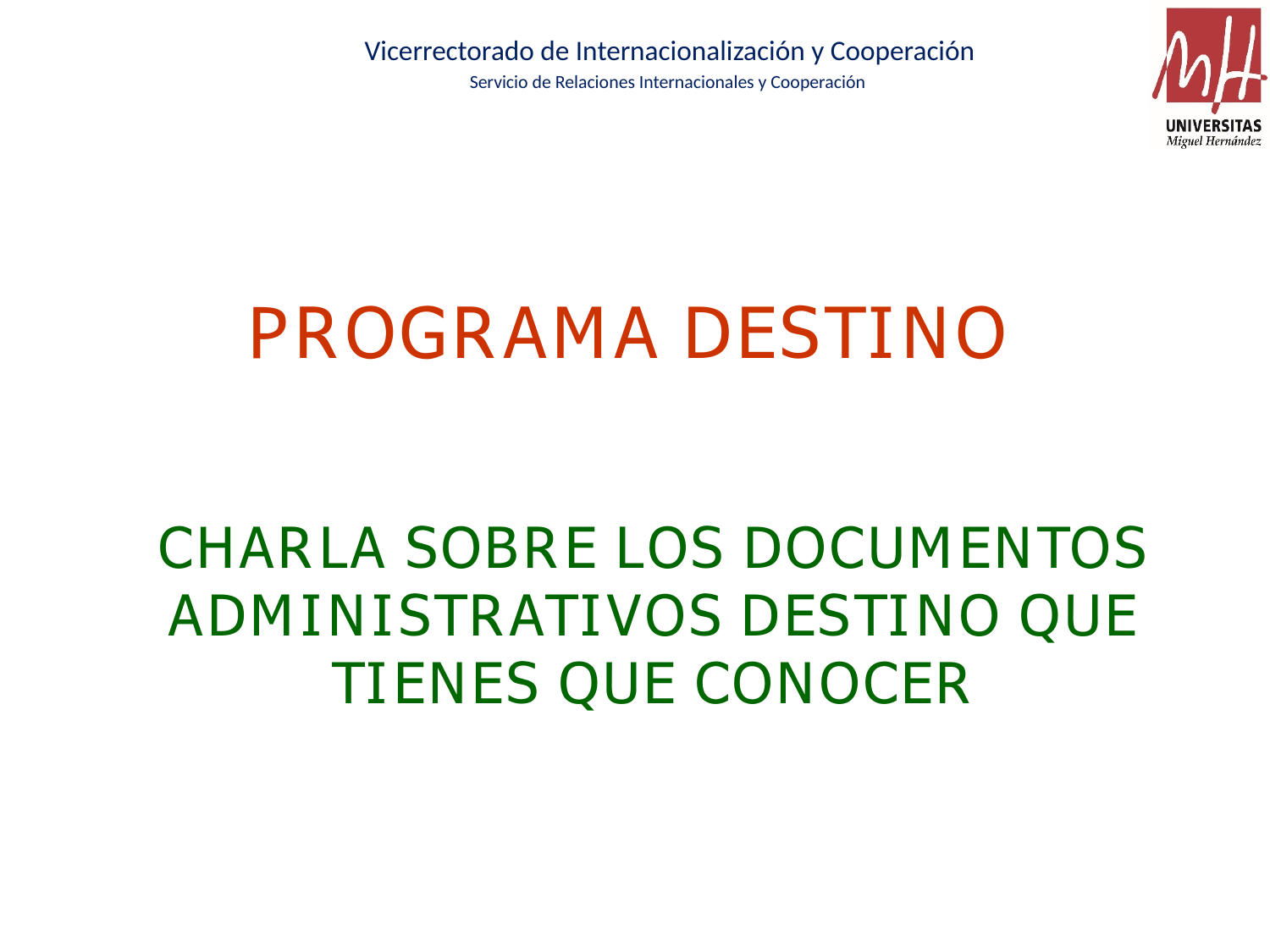

PROGRAMA DESTINO
CHARLA SOBRE LOS DOCUMENTOS ADMINISTRATIVOS DESTINO QUE TIENES QUE CONOCER